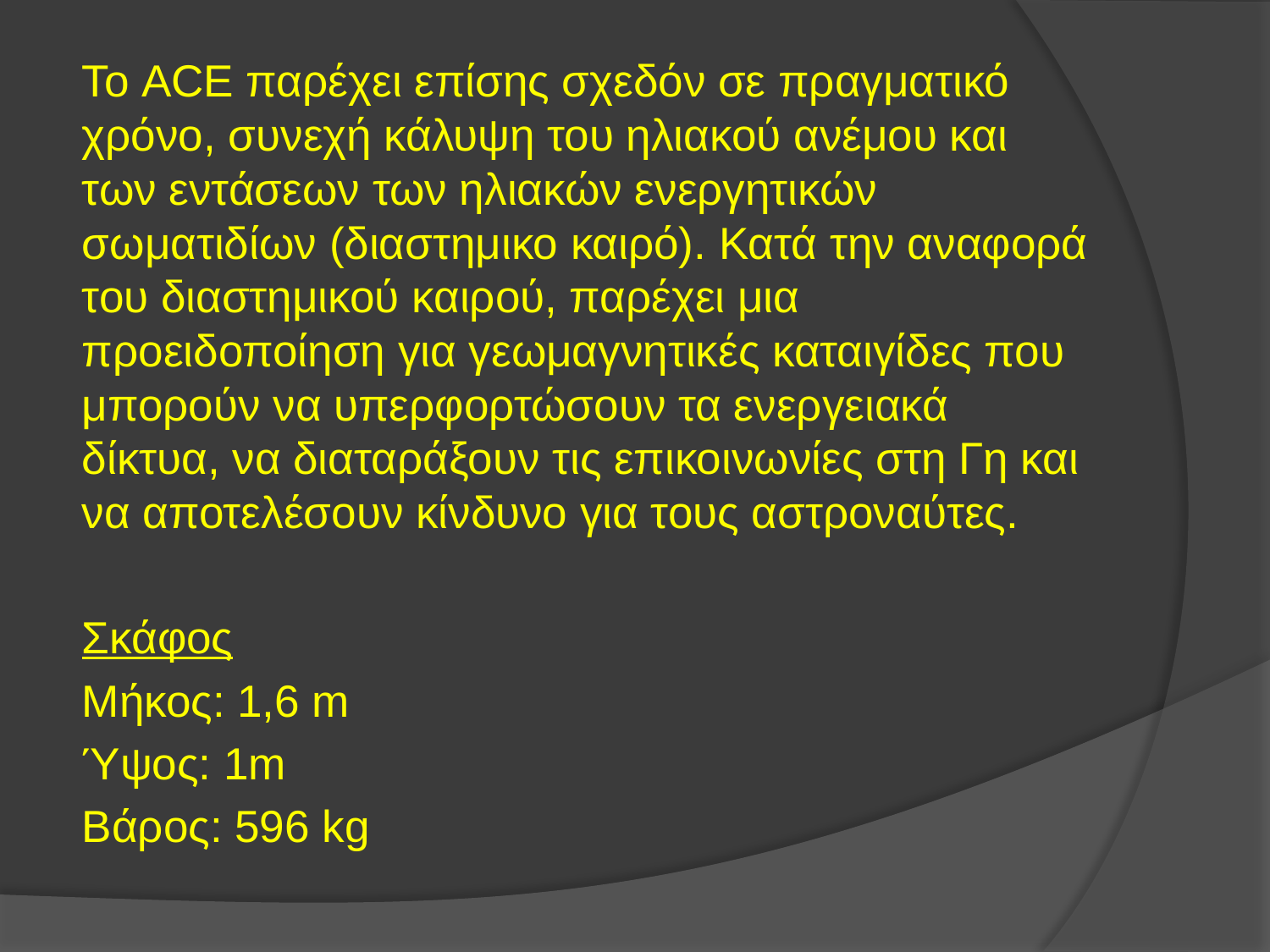

Το ACE παρέχει επίσης σχεδόν σε πραγματικό χρόνο, συνεχή κάλυψη του ηλιακού ανέμου και των εντάσεων των ηλιακών ενεργητικών σωματιδίων (διαστημικο καιρό). Κατά την αναφορά του διαστημικού καιρού, παρέχει μια προειδοποίηση για γεωμαγνητικές καταιγίδες που μπορούν να υπερφορτώσουν τα ενεργειακά δίκτυα, να διαταράξουν τις επικοινωνίες στη Γη και να αποτελέσουν κίνδυνο για τους αστροναύτες.

Σκάφος
Μήκος: 1,6 m
Ύψος: 1m
Βάρος: 596 kg